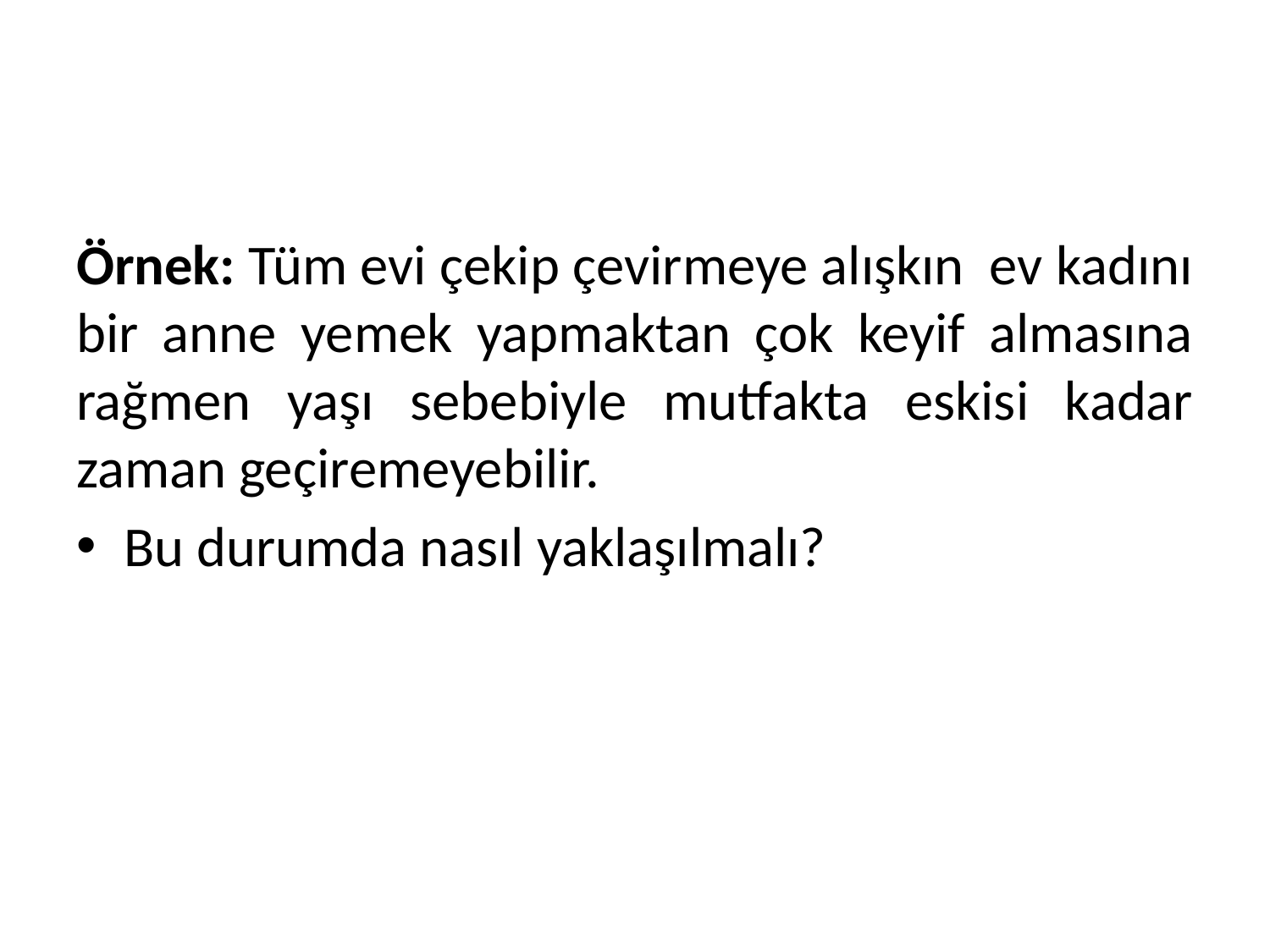

#
Örnek: Tüm evi çekip çevirmeye alışkın  ev kadını bir anne yemek yapmaktan çok keyif almasına rağmen yaşı sebebiyle mutfakta eskisi kadar zaman geçiremeyebilir.
Bu durumda nasıl yaklaşılmalı?